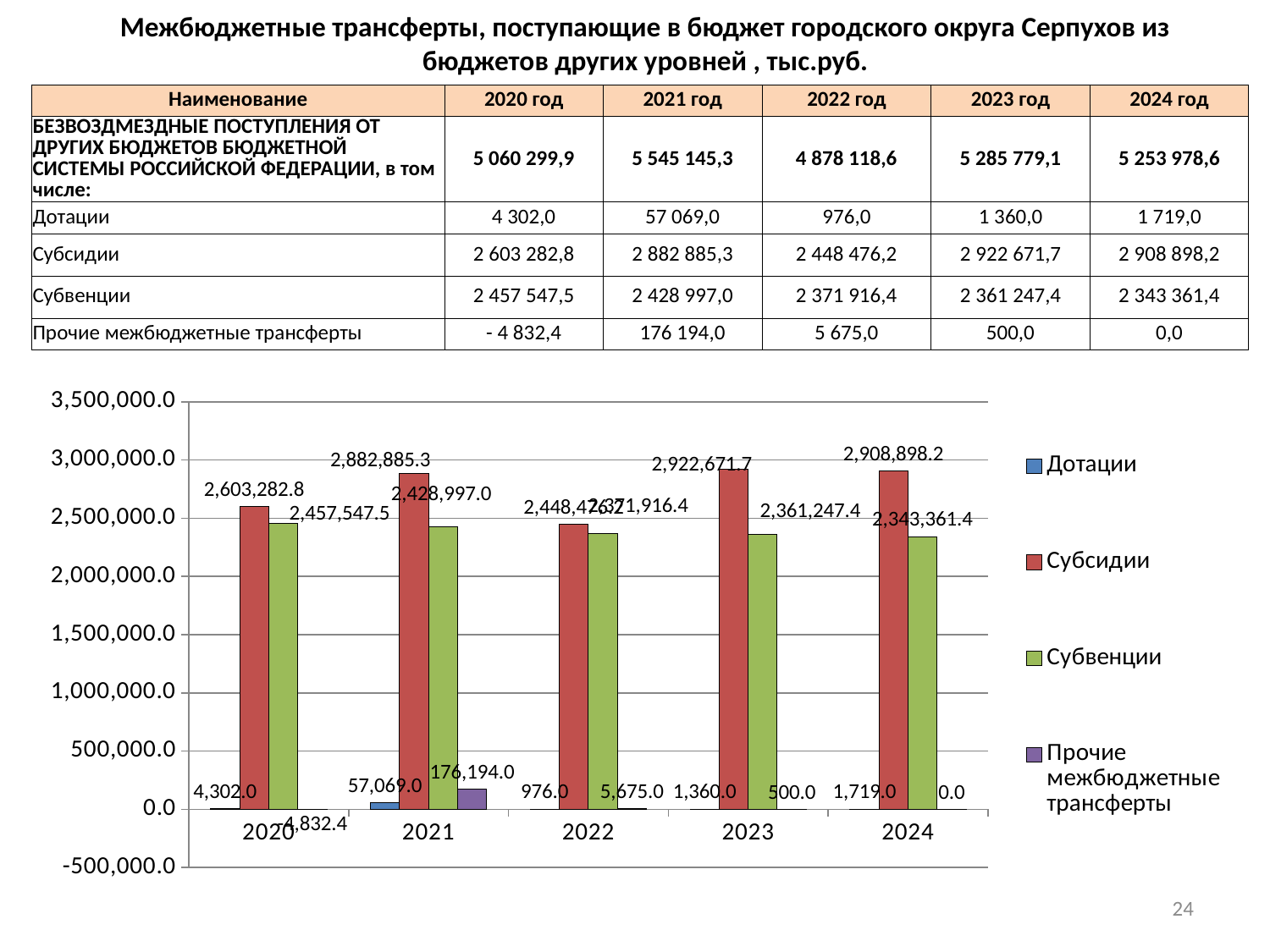

# Межбюджетные трансферты, поступающие в бюджет городского округа Серпухов из бюджетов других уровней , тыс.руб.
| Наименование | 2020 год | 2021 год | 2022 год | 2023 год | 2024 год |
| --- | --- | --- | --- | --- | --- |
| БЕЗВОЗДМЕЗДНЫЕ ПОСТУПЛЕНИЯ ОТ ДРУГИХ БЮДЖЕТОВ БЮДЖЕТНОЙ СИСТЕМЫ РОССИЙСКОЙ ФЕДЕРАЦИИ, в том числе: | 5 060 299,9 | 5 545 145,3 | 4 878 118,6 | 5 285 779,1 | 5 253 978,6 |
| Дотации | 4 302,0 | 57 069,0 | 976,0 | 1 360,0 | 1 719,0 |
| Субсидии | 2 603 282,8 | 2 882 885,3 | 2 448 476,2 | 2 922 671,7 | 2 908 898,2 |
| Субвенции | 2 457 547,5 | 2 428 997,0 | 2 371 916,4 | 2 361 247,4 | 2 343 361,4 |
| Прочие межбюджетные трансферты | - 4 832,4 | 176 194,0 | 5 675,0 | 500,0 | 0,0 |

### Chart

| Category | Дотации | Субсидии | Субвенции | Прочие межбюджетные трансферты |
|---|---|---|---|---|
| 2020 | 4302.0 | 2603282.8 | 2457547.5 | -4832.4 |
| 2021 | 57069.0 | 2882885.3 | 2428997.0 | 176194.0 |
| 2022 | 976.0 | 2448476.2 | 2371916.4 | 5675.0 |
| 2023 | 1360.0 | 2922671.7 | 2361247.4 | 500.0 |
| 2024 | 1719.0 | 2908898.2 | 2343361.4 | 0.0 |
24